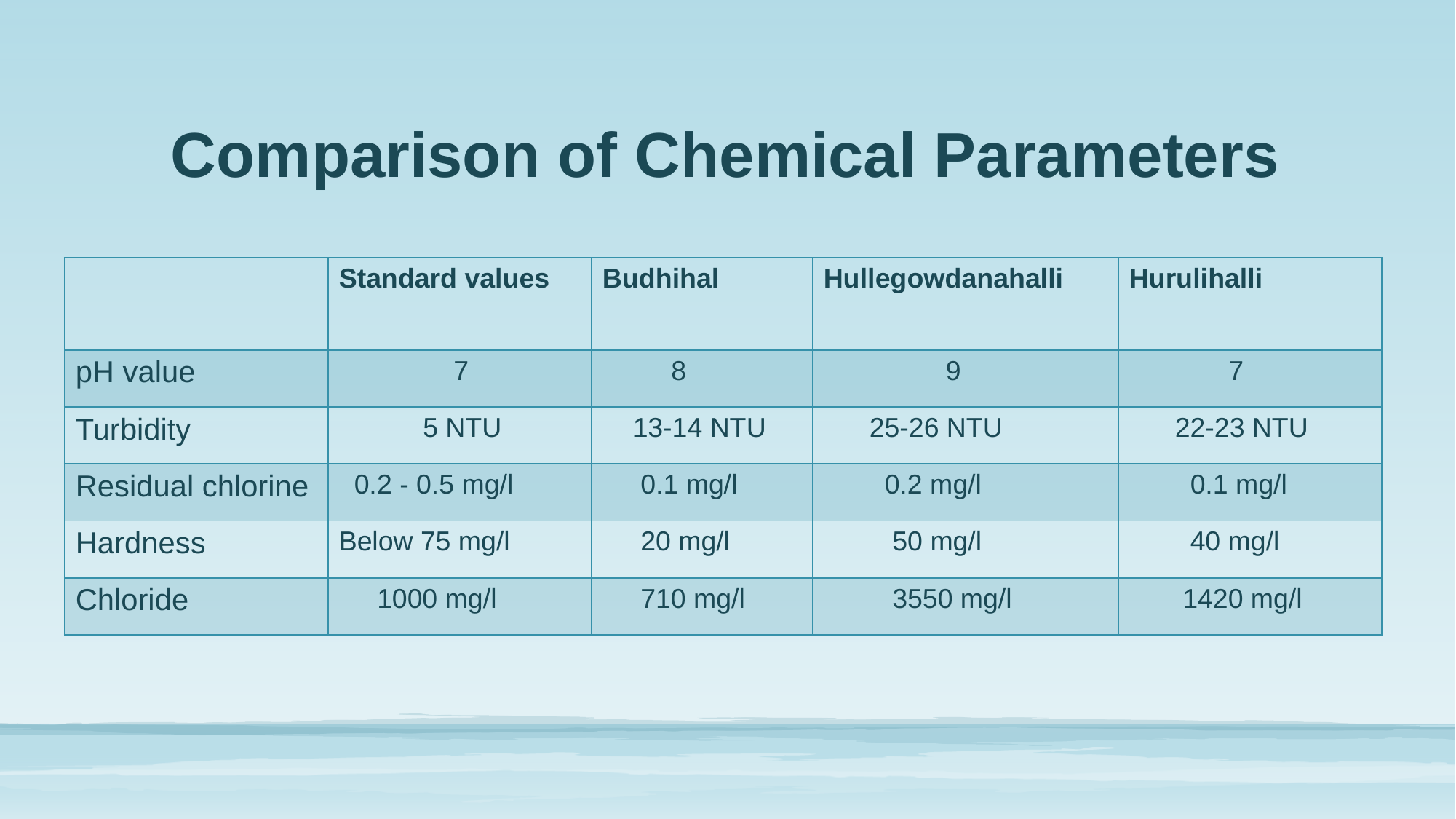

# Comparison of Chemical Parameters
|  | Standard values | Budhihal | Hullegowdanahalli | Hurulihalli |
| --- | --- | --- | --- | --- |
| pH value | 7 | 8 | 9 | 7 |
| Turbidity | 5 NTU | 13-14 NTU | 25-26 NTU | 22-23 NTU |
| Residual chlorine | 0.2 - 0.5 mg/l | 0.1 mg/l | 0.2 mg/l | 0.1 mg/l |
| Hardness | Below 75 mg/l | 20 mg/l | 50 mg/l | 40 mg/l |
| Chloride | 1000 mg/l | 710 mg/l | 3550 mg/l | 1420 mg/l |